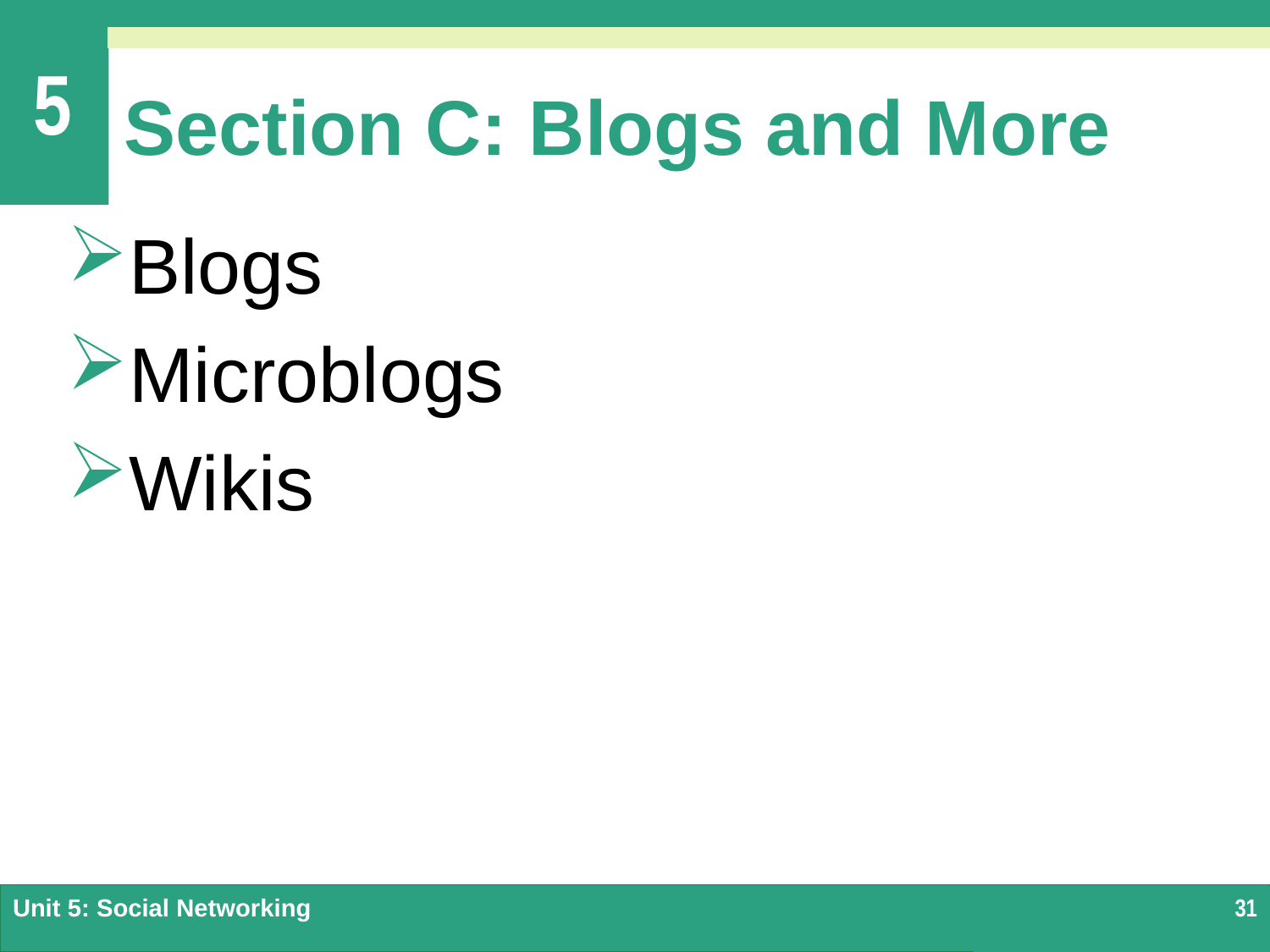

# Section C: Blogs and More
Blogs
Microblogs
Wikis
Unit 5: Social Networking
31